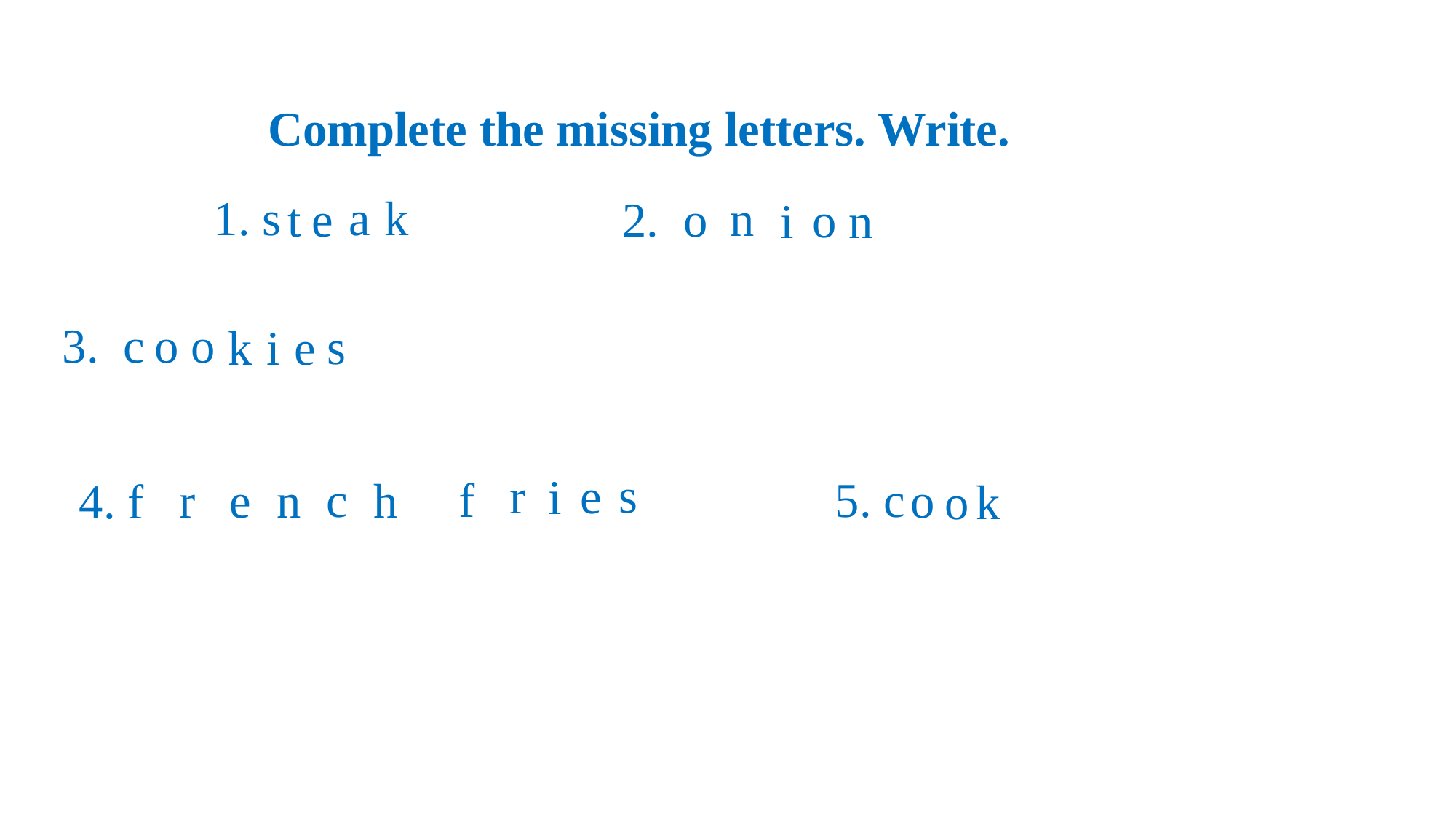

Complete the missing letters. Write.
1. s
a
k
n
2.  o
t
e
o
i
n
3.  c
o
o
s
i
e
k

s
e
r
i
5. c
c
f
h
o
4. f
r
e
n
k
 o